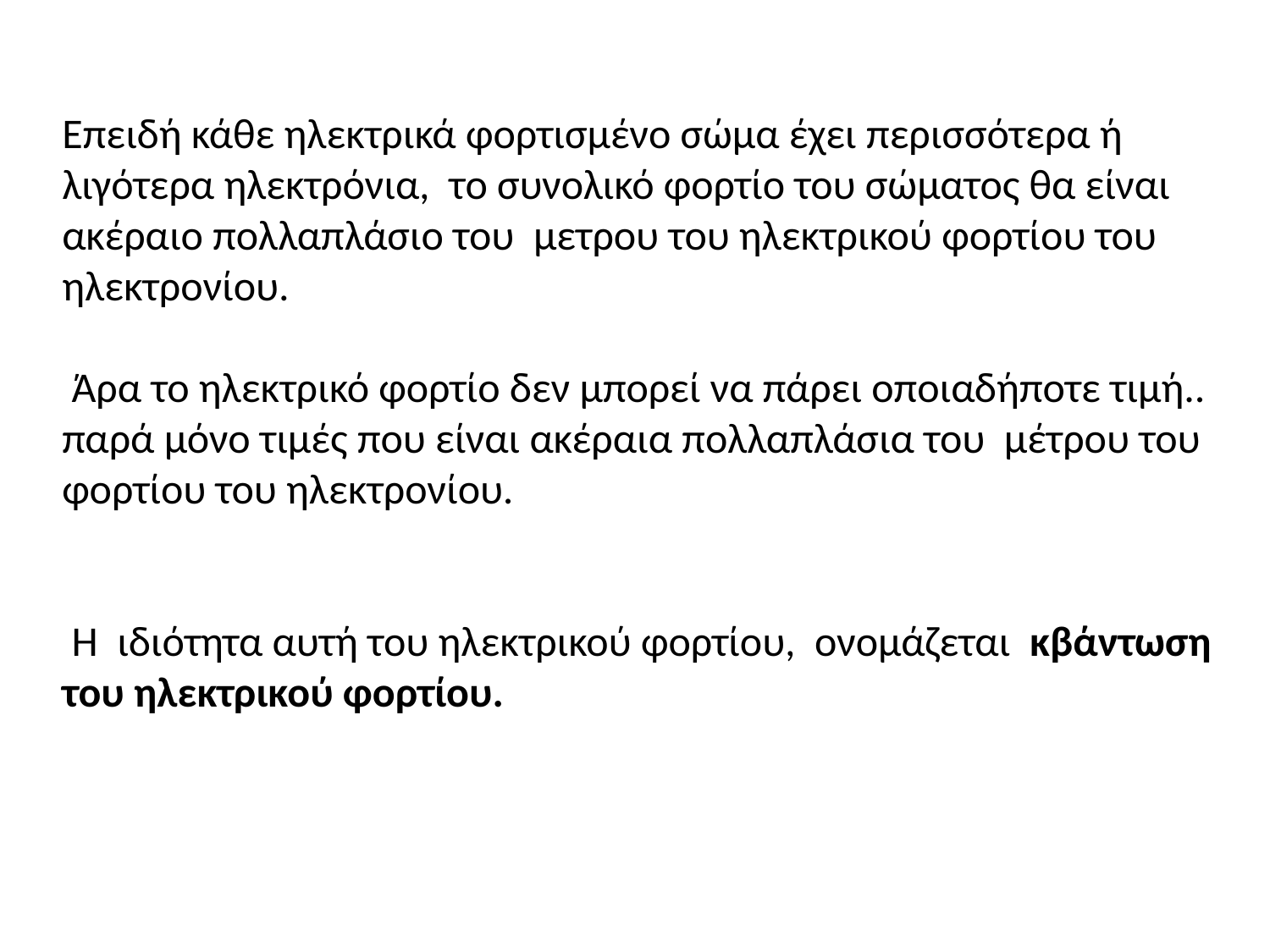

Επειδή κάθε ηλεκτρικά φορτισμένο σώμα έχει περισσότερα ή λιγότερα ηλεκτρόνια,  το συνολικό φορτίο του σώματος θα είναι ακέραιο πολλαπλάσιο του  μετρου του ηλεκτρικού φορτίου του ηλεκτρονίου.

 Άρα το ηλεκτρικό φορτίο δεν μπορεί να πάρει οποιαδήποτε τιμή.. παρά μόνο τιμές που είναι ακέραια πολλαπλάσια του  μέτρου του φορτίου του ηλεκτρονίου.

 Η  ιδιότητα αυτή του ηλεκτρικού φορτίου,  ονομάζεται  κβάντωση του ηλεκτρικού φορτίου.